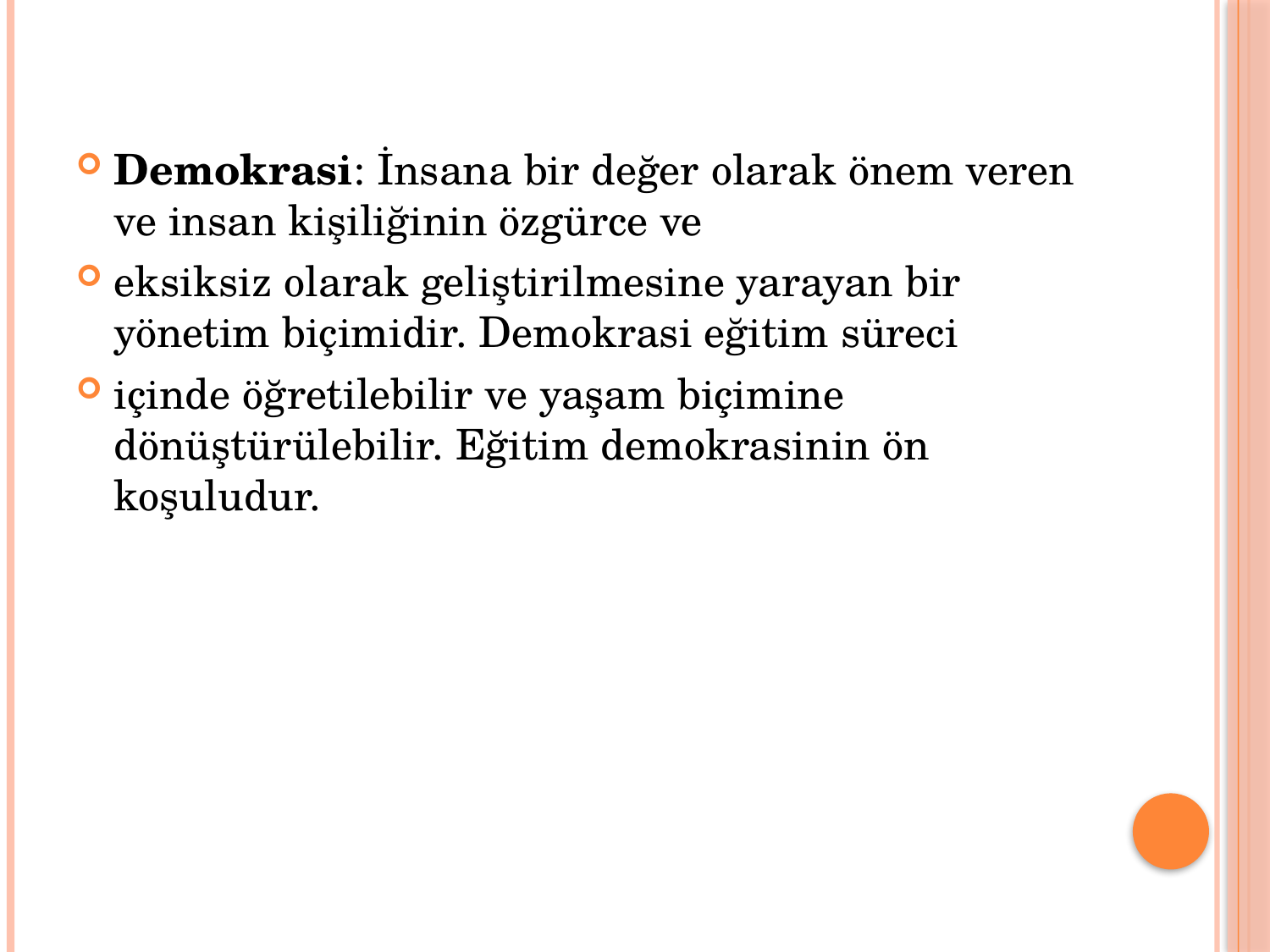

Demokrasi: İnsana bir değer olarak önem veren ve insan kişiliğinin özgürce ve
eksiksiz olarak geliştirilmesine yarayan bir yönetim biçimidir. Demokrasi eğitim süreci
içinde öğretilebilir ve yaşam biçimine dönüştürülebilir. Eğitim demokrasinin ön koşuludur.